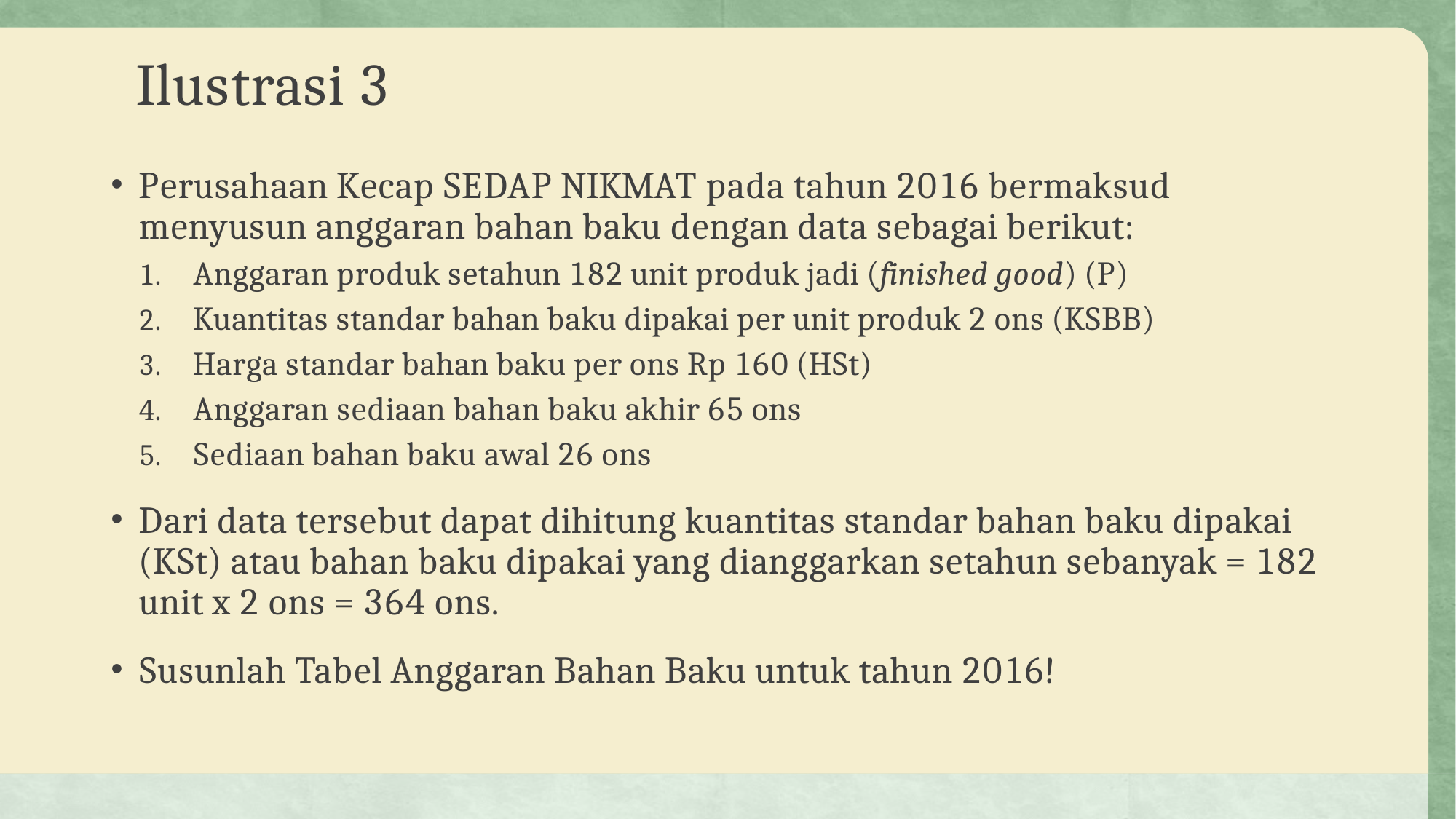

# Ilustrasi 3
Perusahaan Kecap SEDAP NIKMAT pada tahun 2016 bermaksud menyusun anggaran bahan baku dengan data sebagai berikut:
Anggaran produk setahun 182 unit produk jadi (finished good) (P)
Kuantitas standar bahan baku dipakai per unit produk 2 ons (KSBB)
Harga standar bahan baku per ons Rp 160 (HSt)
Anggaran sediaan bahan baku akhir 65 ons
Sediaan bahan baku awal 26 ons
Dari data tersebut dapat dihitung kuantitas standar bahan baku dipakai (KSt) atau bahan baku dipakai yang dianggarkan setahun sebanyak = 182 unit x 2 ons = 364 ons.
Susunlah Tabel Anggaran Bahan Baku untuk tahun 2016!